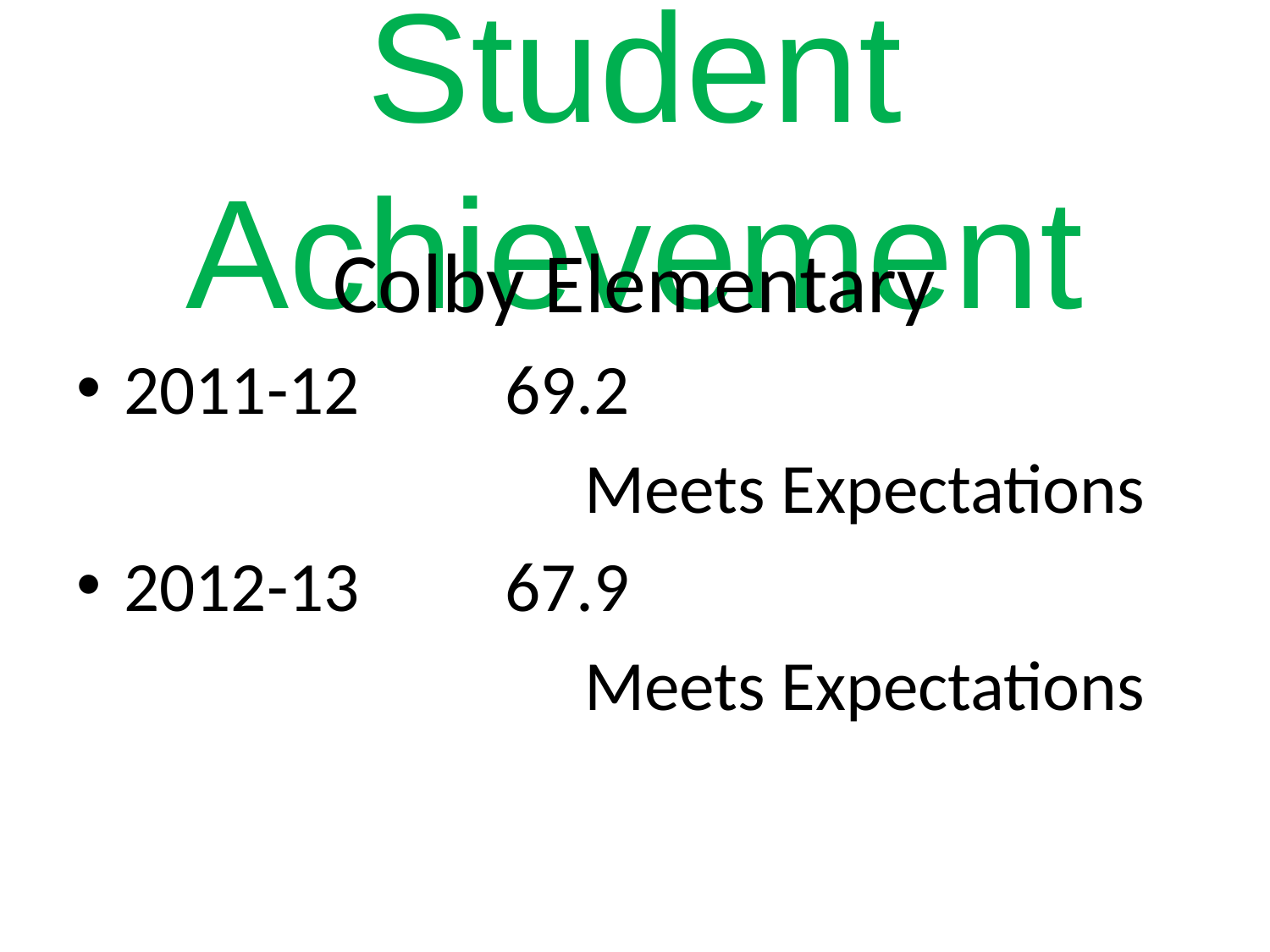

# Student Achievement
Colby Elementary
2011-12 		69.2
				Meets Expectations
2012-13 		67.9
				Meets Expectations